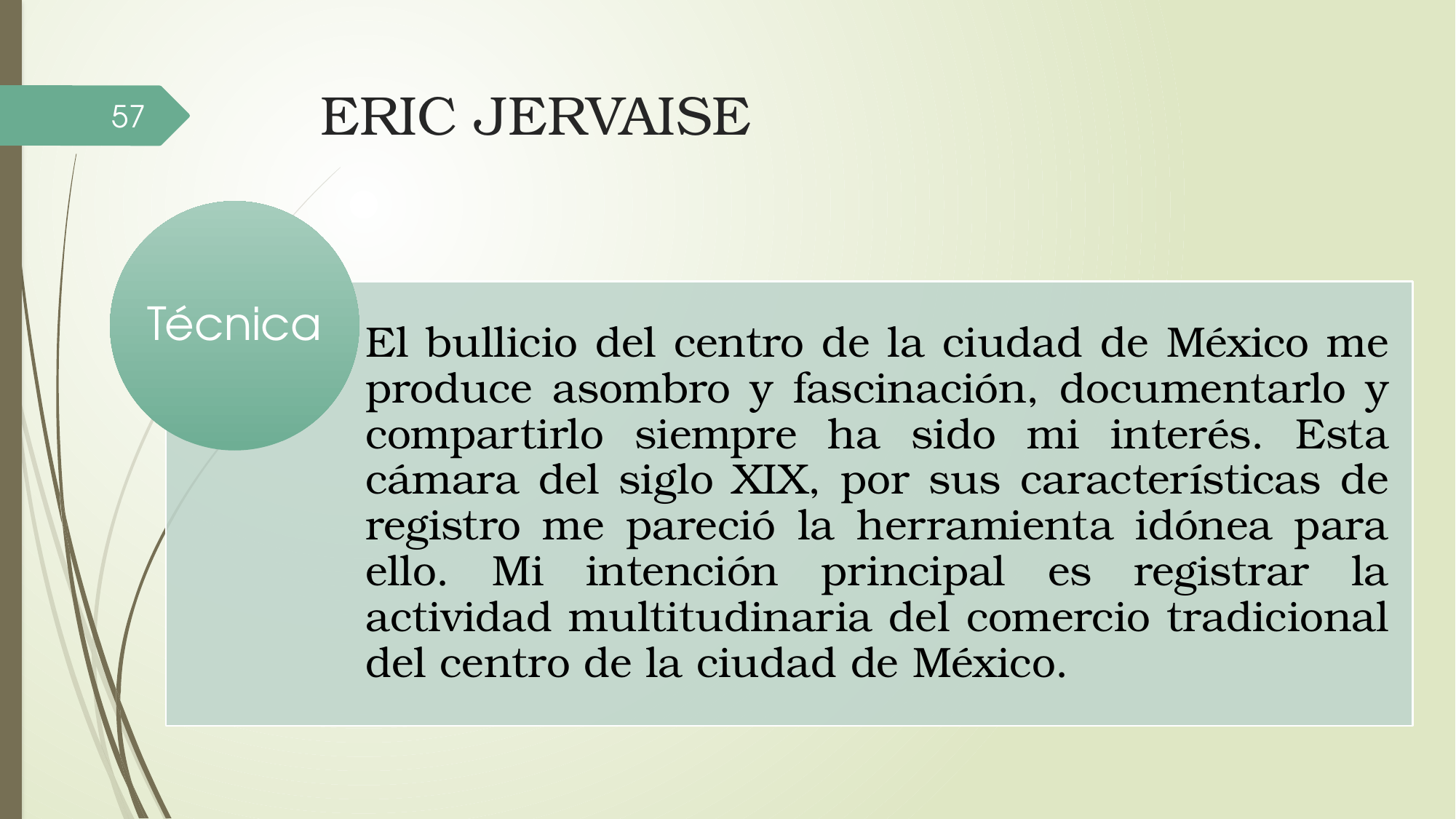

# Eric Jervaise
57
El bullicio del centro de la ciudad de México me produce asombro y fascinación, documentarlo y compartirlo siempre ha sido mi interés. Esta cámara del siglo XIX, por sus características de registro me pareció la herramienta idónea para ello. Mi intención principal es registrar la actividad multitudinaria del comercio tradicional del centro de la ciudad de México.
Técnica